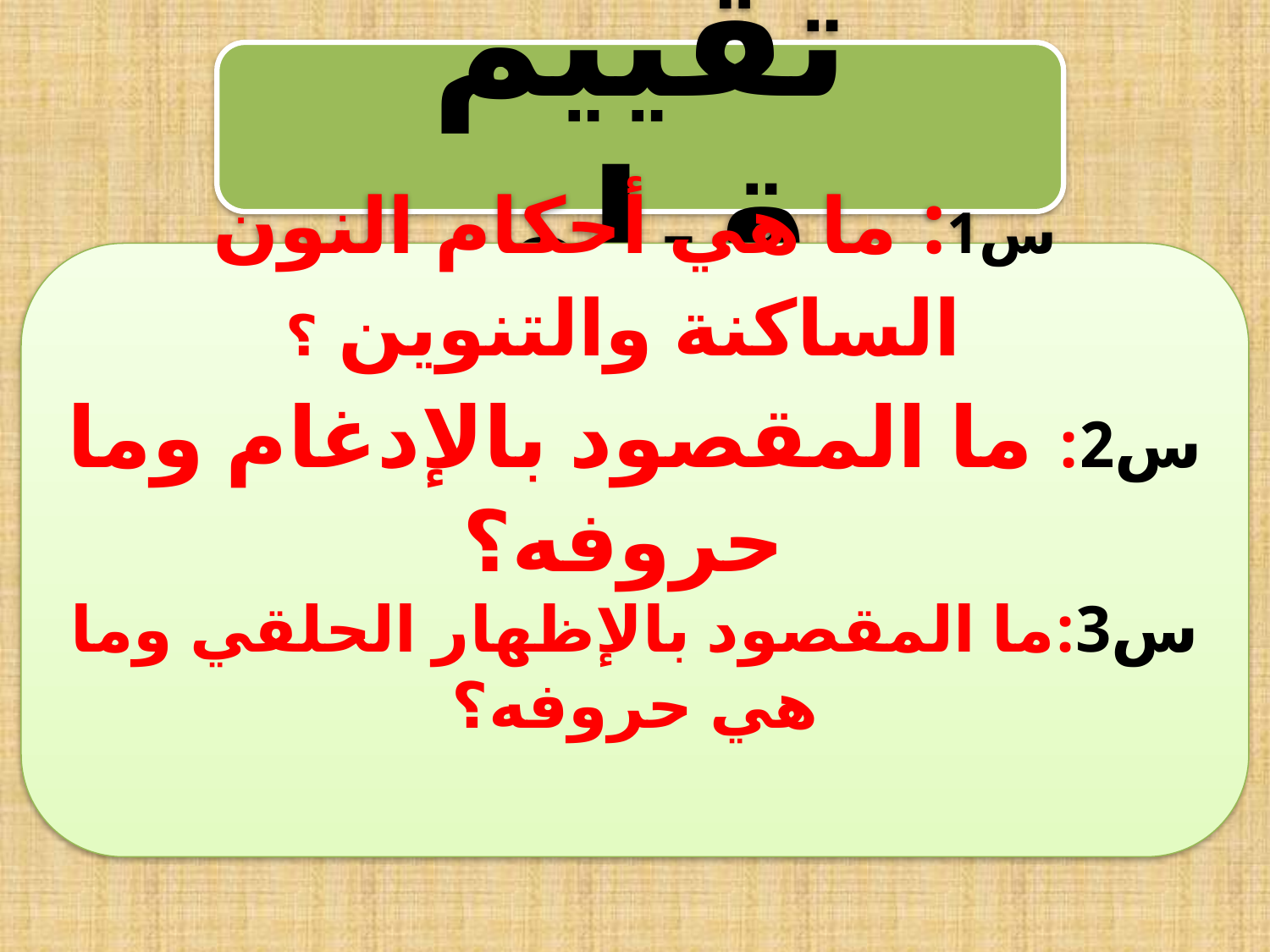

تقييم قبلي
س1: ما هي أحكام النون الساكنة والتنوين ؟
س2: ما المقصود بالإدغام وما حروفه؟
س3:ما المقصود بالإظهار الحلقي وما هي حروفه؟